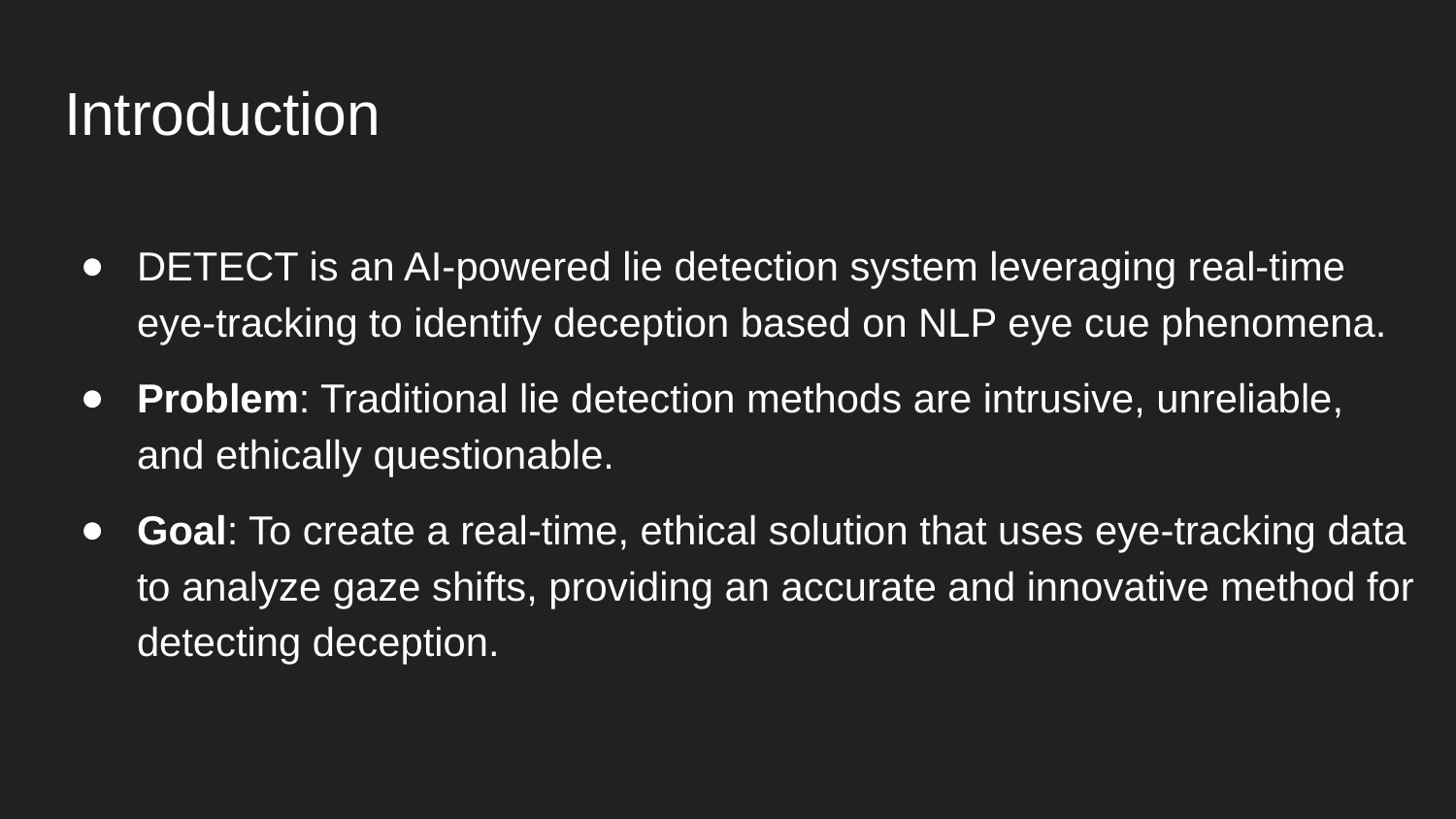

# Introduction
DETECT is an AI-powered lie detection system leveraging real-time eye-tracking to identify deception based on NLP eye cue phenomena.
Problem: Traditional lie detection methods are intrusive, unreliable, and ethically questionable.
Goal: To create a real-time, ethical solution that uses eye-tracking data to analyze gaze shifts, providing an accurate and innovative method for detecting deception.